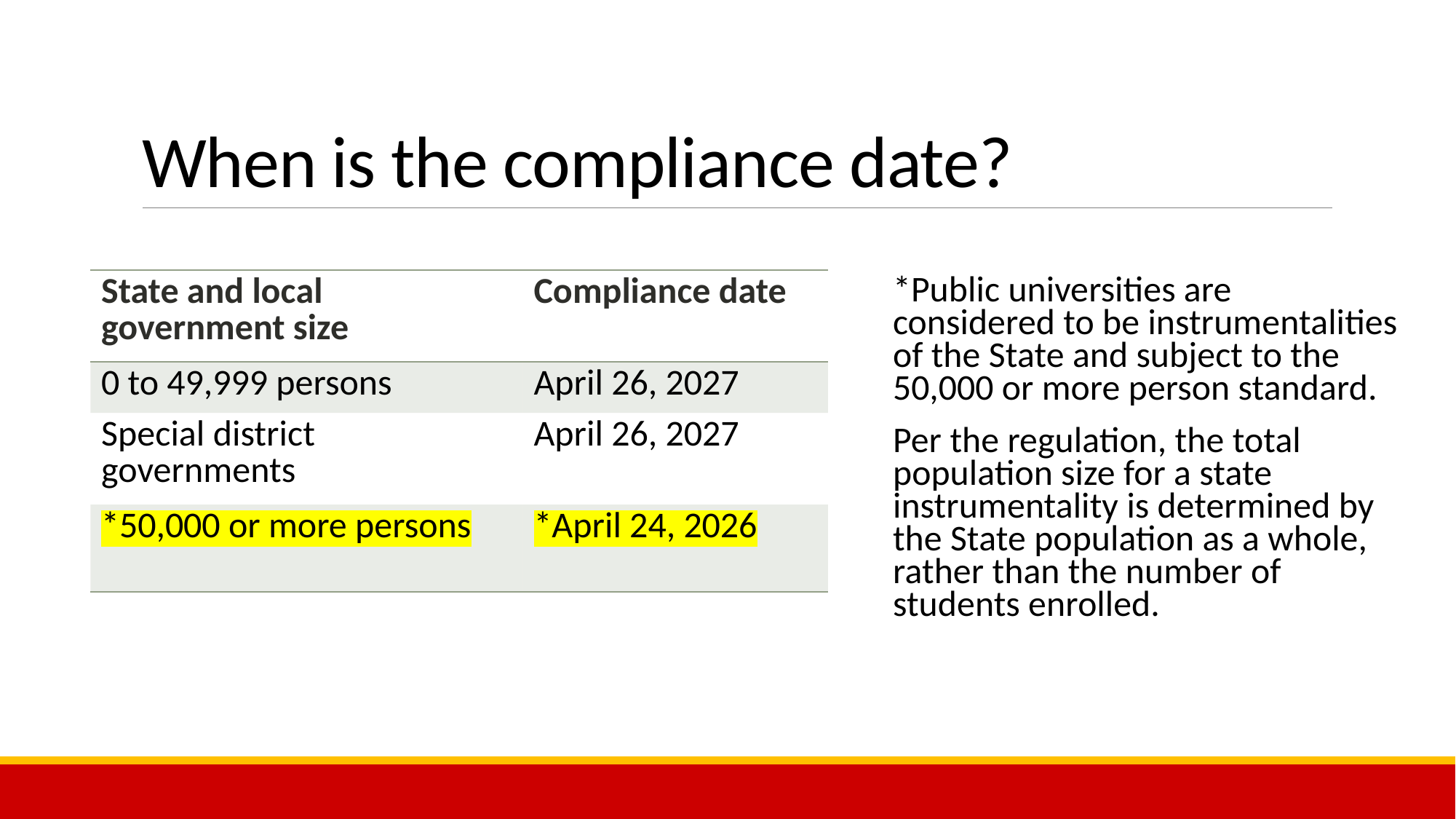

# When is the compliance date?
| State and local government size | Compliance date |
| --- | --- |
| 0 to 49,999 persons | April 26, 2027 |
| Special district governments | April 26, 2027 |
| \*50,000 or more persons | \*April 24, 2026 |
*Public universities are considered to be instrumentalities of the State and subject to the 50,000 or more person standard.
Per the regulation, the total population size for a state instrumentality is determined by the State population as a whole, rather than the number of students enrolled.